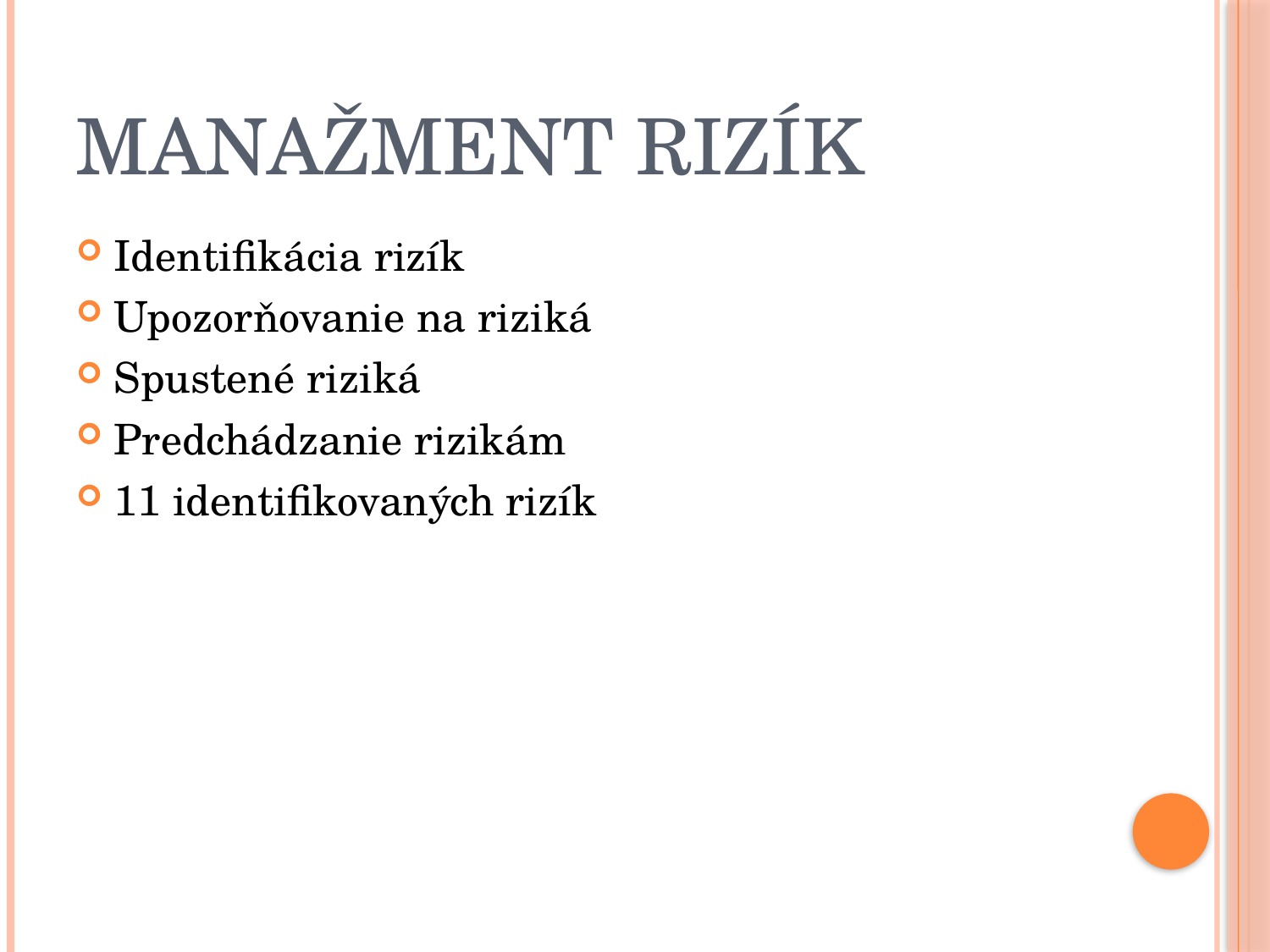

# Manažment rizík
Identifikácia rizík
Upozorňovanie na riziká
Spustené riziká
Predchádzanie rizikám
11 identifikovaných rizík